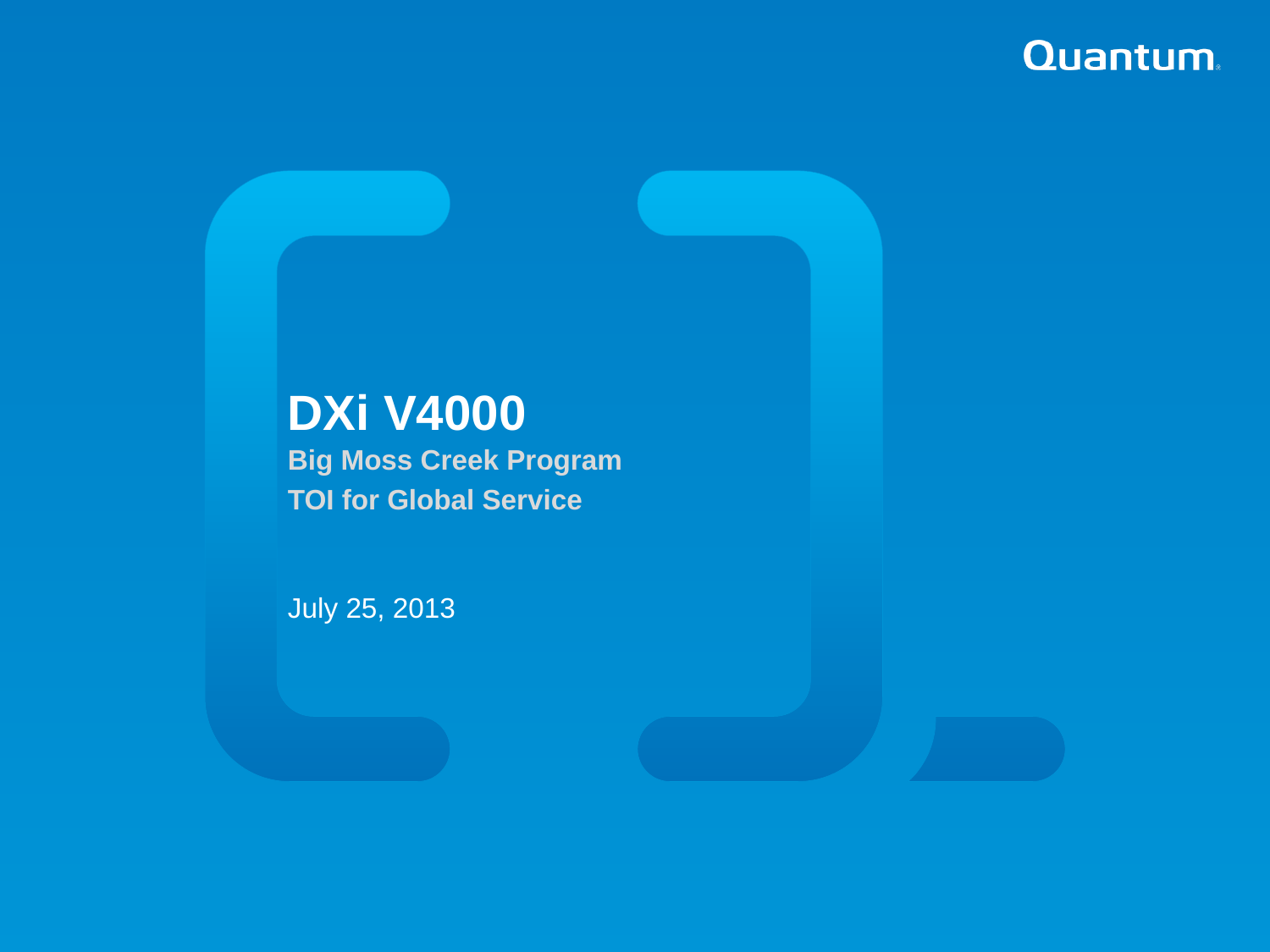

DXi V4000
Big Moss Creek Program
TOI for Global Service

July 25, 2013